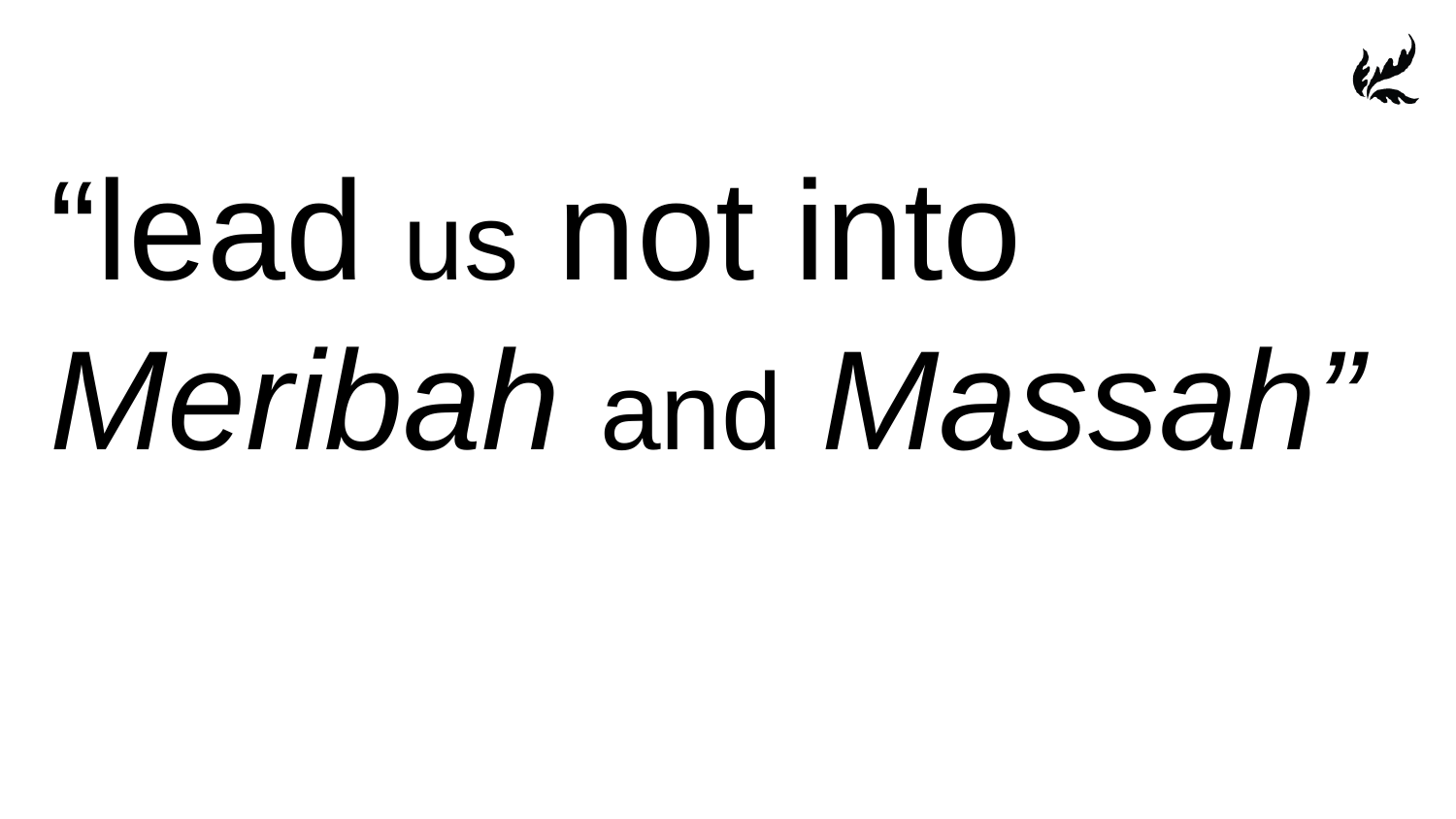

“lead us not into Meribah and Massah”